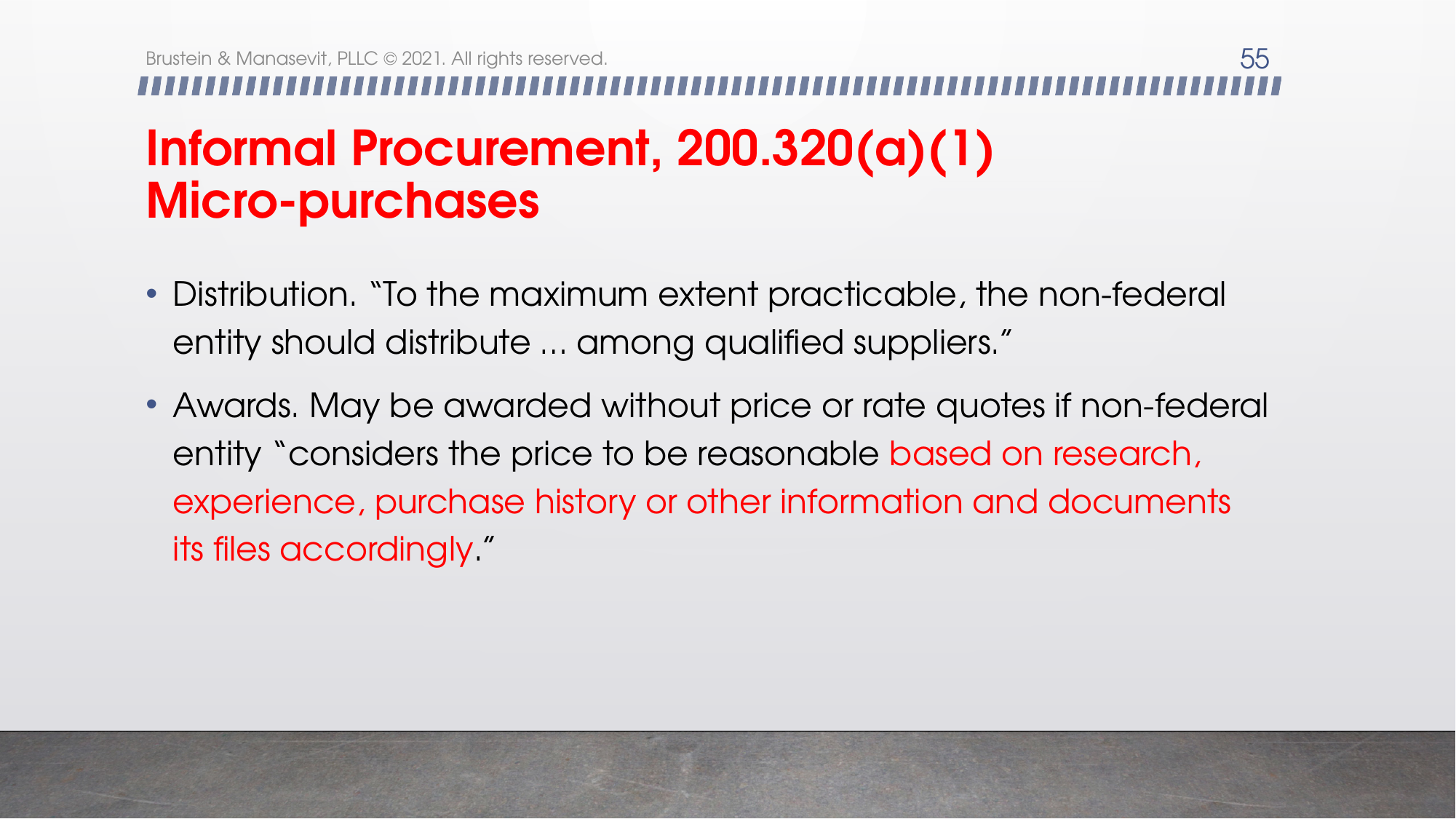

55
Brustein & Manasevit, PLLC © 2021. All rights reserved.
# Informal Procurement, 200.320(a)(1) Micro-purchases
Distribution. “To the maximum extent practicable, the non-federal entity should distribute … among qualified suppliers.”
Awards. May be awarded without price or rate quotes if non-federal entity “considers the price to be reasonable based on research, experience, purchase history or other information and documents its files accordingly.”